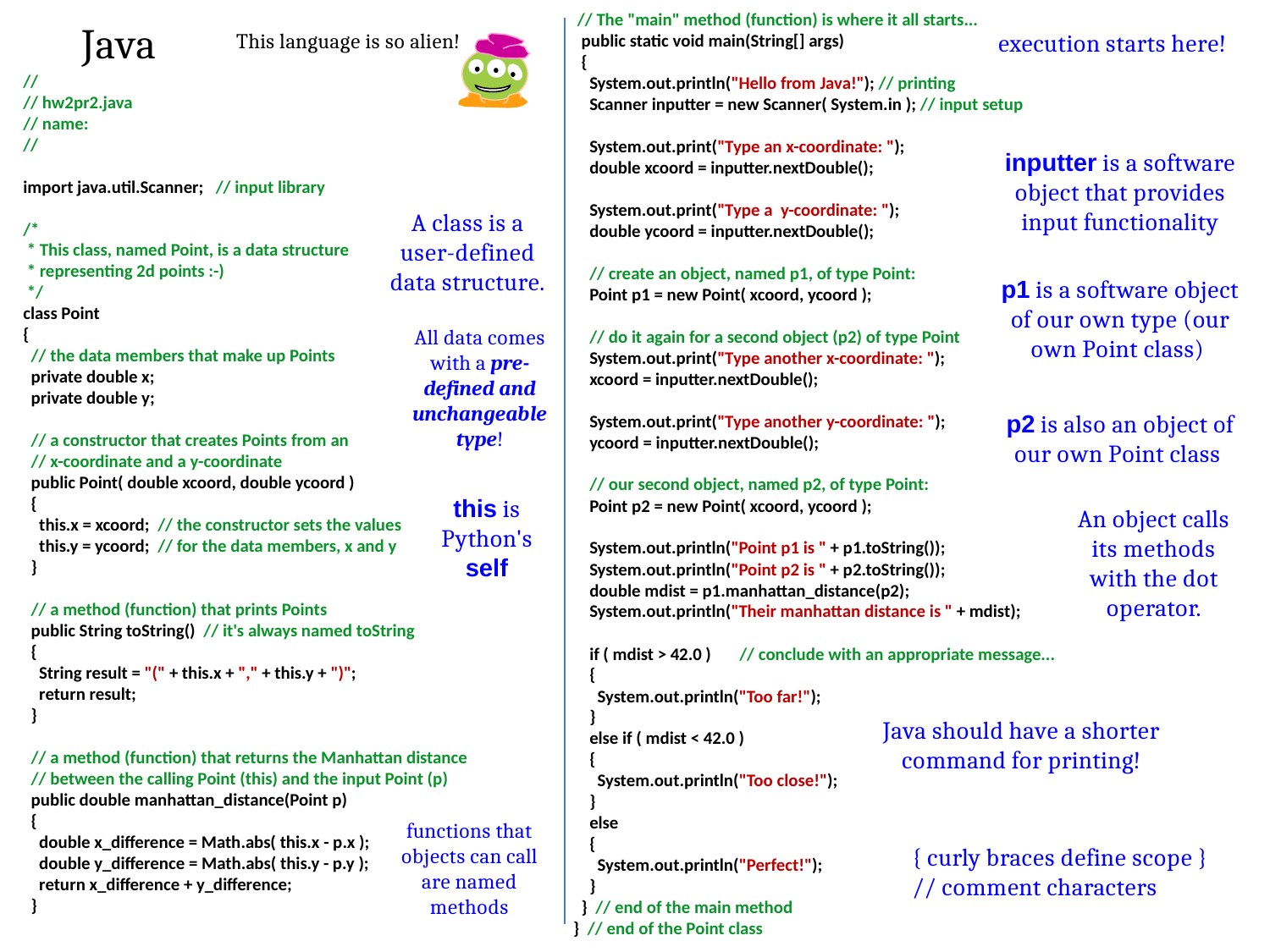

// The "main" method (function) is where it all starts...
  public static void main(String[] args)
  {
    System.out.println("Hello from Java!"); // printing
    Scanner inputter = new Scanner( System.in ); // input setup

    System.out.print("Type an x-coordinate: ");
    double xcoord = inputter.nextDouble();

    System.out.print("Type a  y-coordinate: ");
    double ycoord = inputter.nextDouble();

    // create an object, named p1, of type Point:
    Point p1 = new Point( xcoord, ycoord );

    // do it again for a second object (p2) of type Point
    System.out.print("Type another x-coordinate: ");
    xcoord = inputter.nextDouble();

    System.out.print("Type another y-coordinate: ");
    ycoord = inputter.nextDouble();

    // our second object, named p2, of type Point:
    Point p2 = new Point( xcoord, ycoord );

    System.out.println("Point p1 is " + p1.toString());
    System.out.println("Point p2 is " + p2.toString());
    double mdist = p1.manhattan_distance(p2);
    System.out.println("Their manhattan distance is " + mdist);

    if ( mdist > 42.0 )       // conclude with an appropriate message...
    {
      System.out.println("Too far!");
    }
    else if ( mdist < 42.0 )
    {
      System.out.println("Too close!");
    }
    else
    {
      System.out.println("Perfect!");
    }
  }  // end of the main method
}  // end of the Point class
Java
This language is so alien!
execution starts here!

//
// hw2pr2.java
// name:
//

import java.util.Scanner;   // input library

/*
 * This class, named Point, is a data structure
 * representing 2d points :-)
 */
class Point
{
  // the data members that make up Points
  private double x;
  private double y;

  // a constructor that creates Points from an
  // x-coordinate and a y-coordinate
  public Point( double xcoord, double ycoord )
  {
    this.x = xcoord;  // the constructor sets the values
    this.y = ycoord;  // for the data members, x and y
  }

  // a method (function) that prints Points
  public String toString()  // it's always named toString
  {
    String result = "(" + this.x + "," + this.y + ")";
    return result;
  }

  // a method (function) that returns the Manhattan distance
  // between the calling Point (this) and the input Point (p)
  public double manhattan_distance(Point p)
  {
    double x_difference = Math.abs( this.x - p.x );
    double y_difference = Math.abs( this.y - p.y );
    return x_difference + y_difference;
  }
inputter is a software object that provides input functionality
A class is a user-defined data structure.
p1 is a software object of our own type (our own Point class)
All data comes with a pre-defined and unchangeable type!
p2 is also an object of our own Point class
this is Python's self
An object calls its methods with the dot operator.
Java should have a shorter command for printing!
functions that objects can call are named methods
{ curly braces define scope }
// comment characters